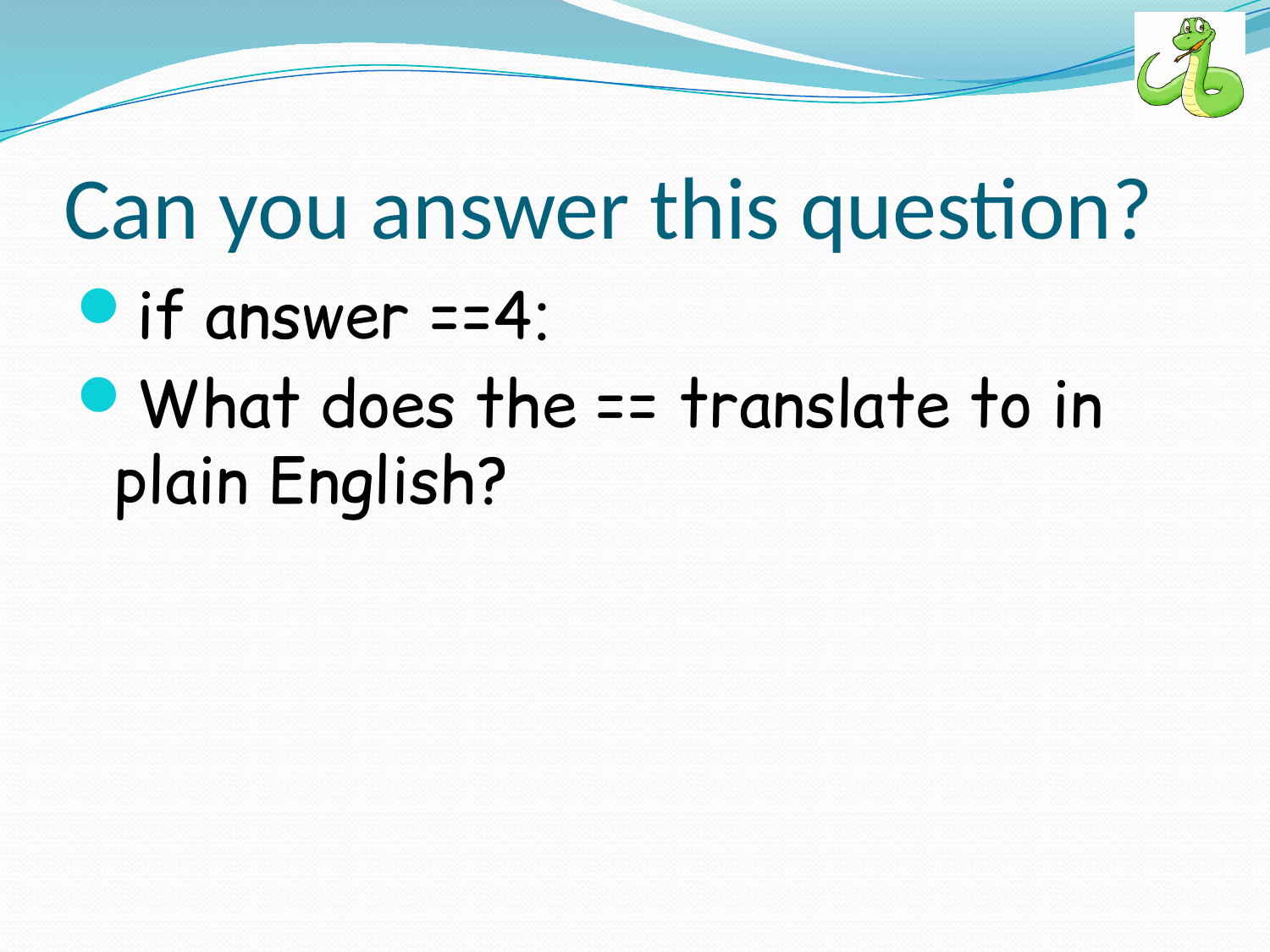

# Can you answer this question?
if answer ==4:
What does the == translate to in plain English?